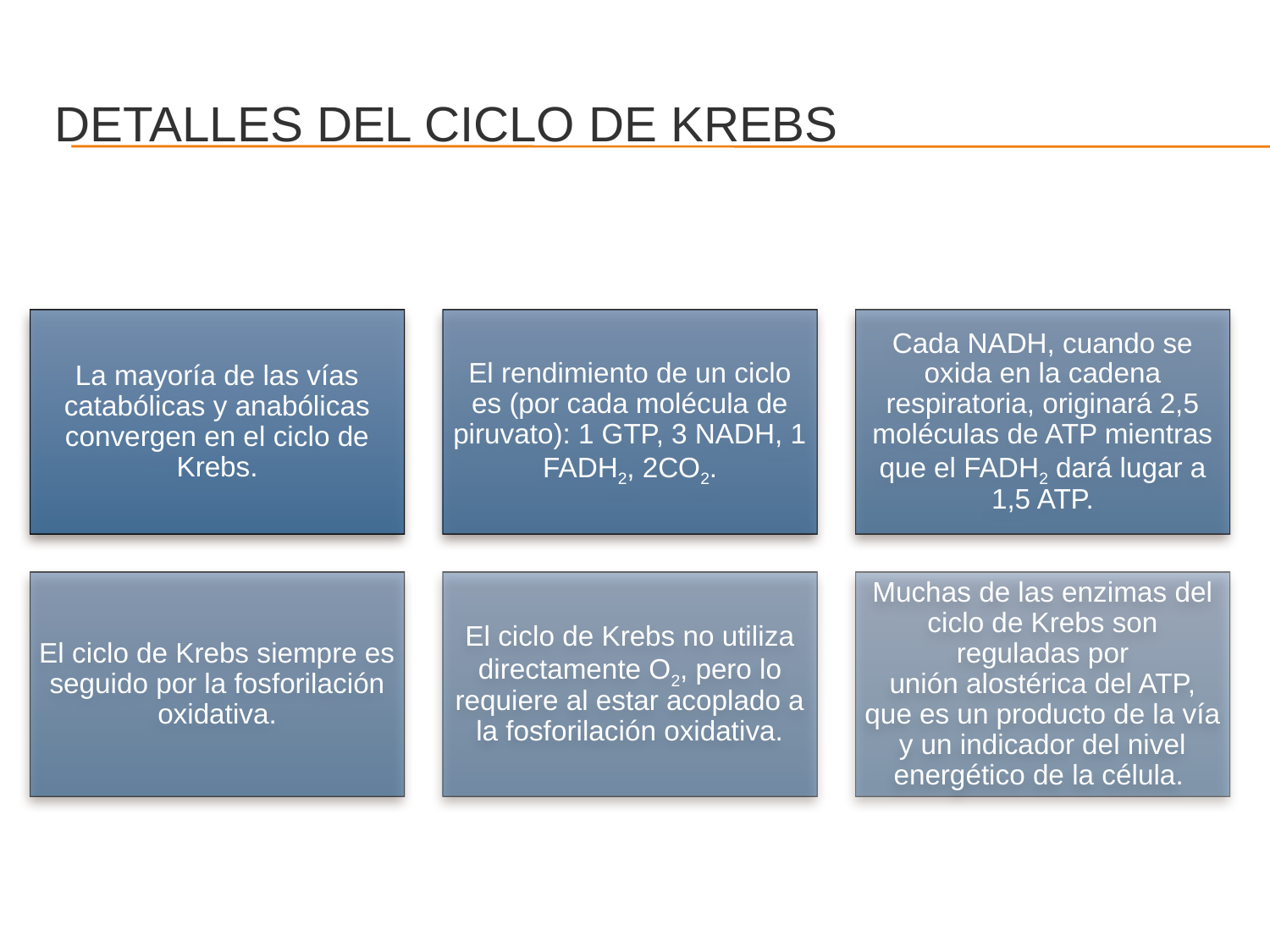

# Detalles del ciclo de krebs
La mayoría de las vías catabólicas y anabólicas convergen en el ciclo de Krebs.
El rendimiento de un ciclo es (por cada molécula de piruvato): 1 GTP, 3 NADH, 1 FADH2, 2CO2.
Cada NADH, cuando se oxida en la cadena respiratoria, originará 2,5 moléculas de ATP mientras que el FADH2 dará lugar a 1,5 ATP.
El ciclo de Krebs siempre es seguido por la fosforilación oxidativa.
El ciclo de Krebs no utiliza directamente O2, pero lo requiere al estar acoplado a la fosforilación oxidativa.
Muchas de las enzimas del ciclo de Krebs son reguladas por unión alostérica del ATP, que es un producto de la vía y un indicador del nivel energético de la célula.